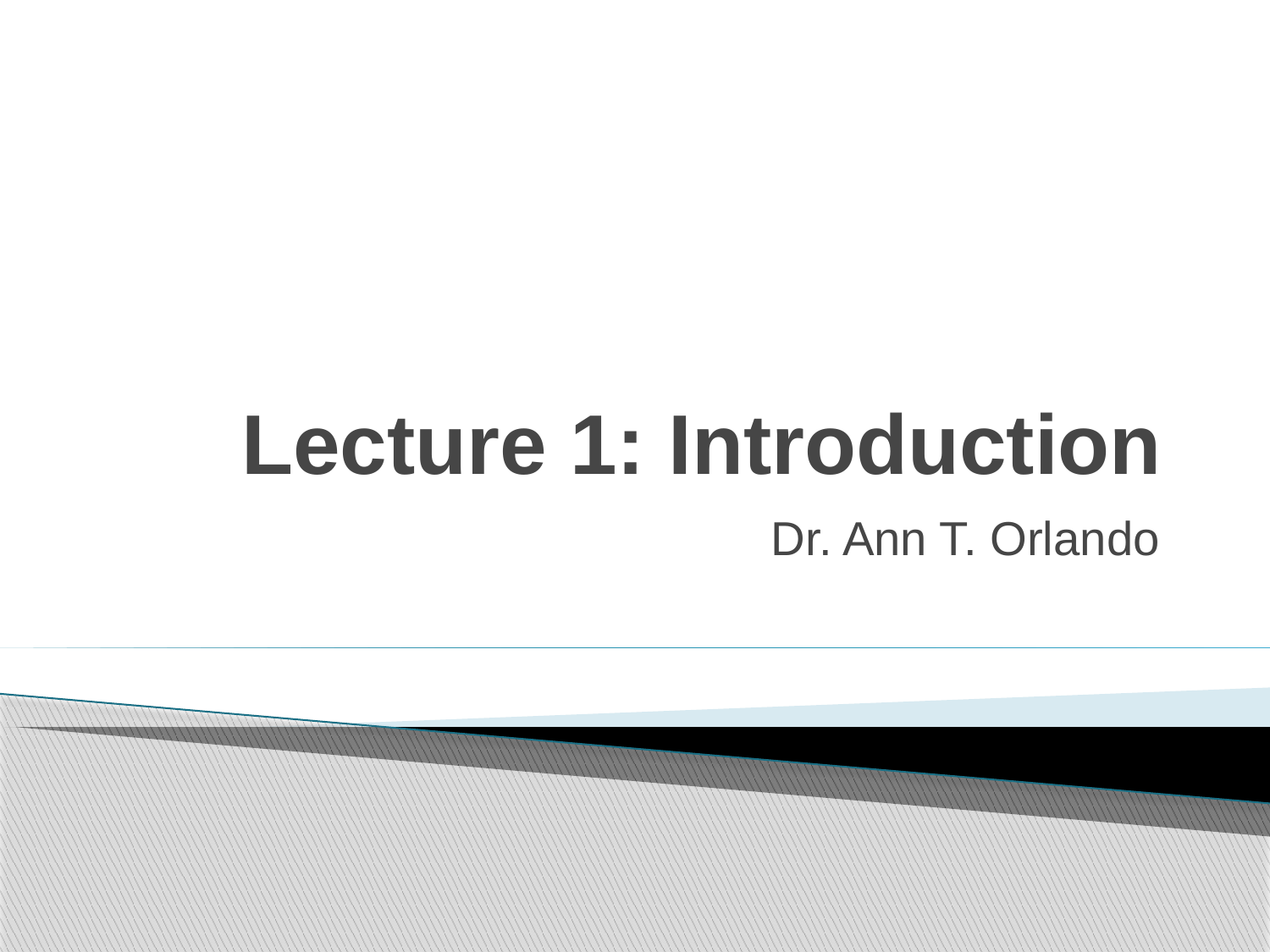

# Lecture 1: Introduction
Dr. Ann T. Orlando